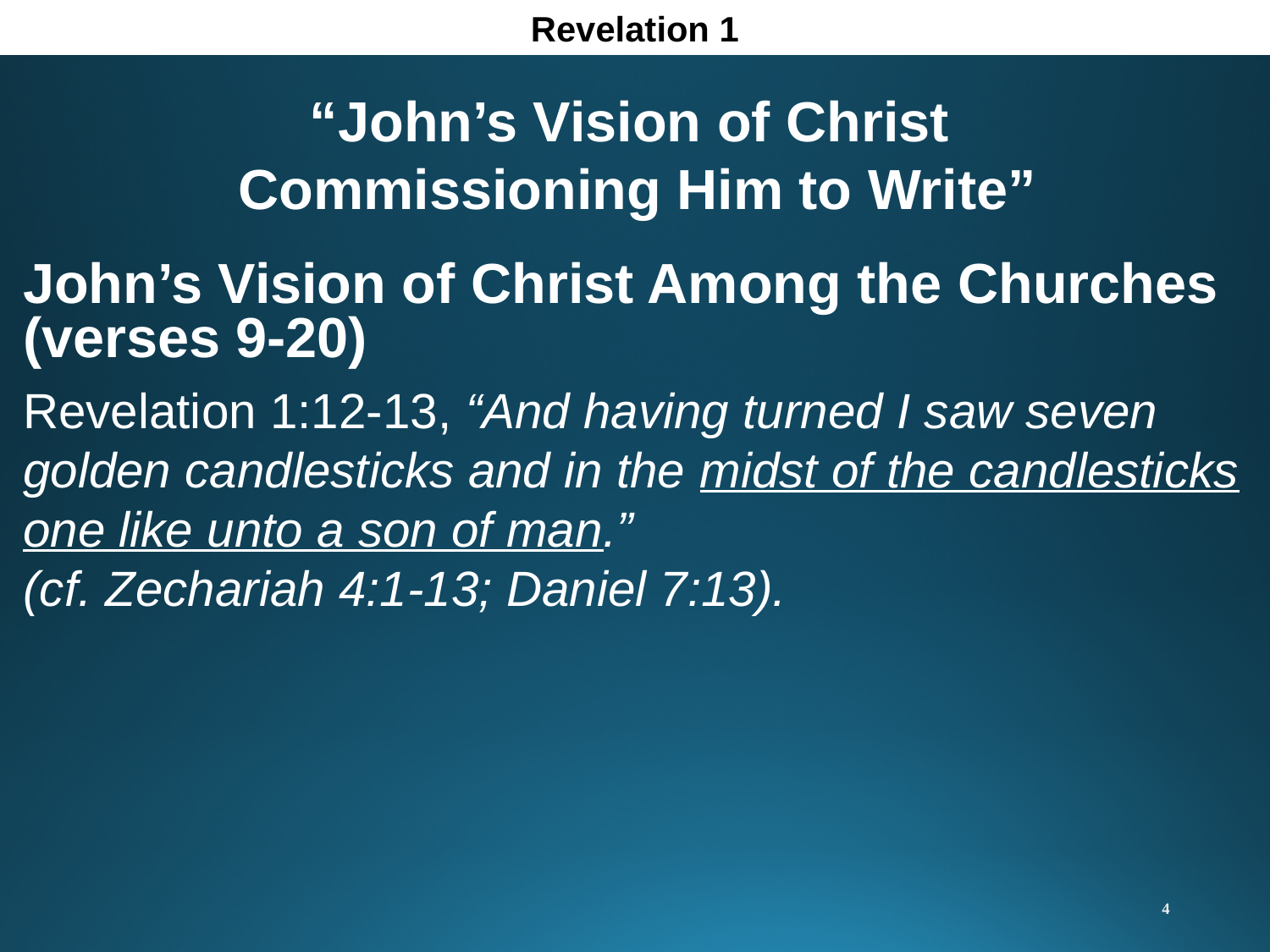

Revelation 1
“John’s Vision of Christ
Commissioning Him to Write”
John’s Vision of Christ Among the Churches (verses 9-20)
Revelation 1:12-13, “And having turned I saw seven golden candlesticks and in the midst of the candlesticks one like unto a son of man.”
(cf. Zechariah 4:1-13; Daniel 7:13).
4